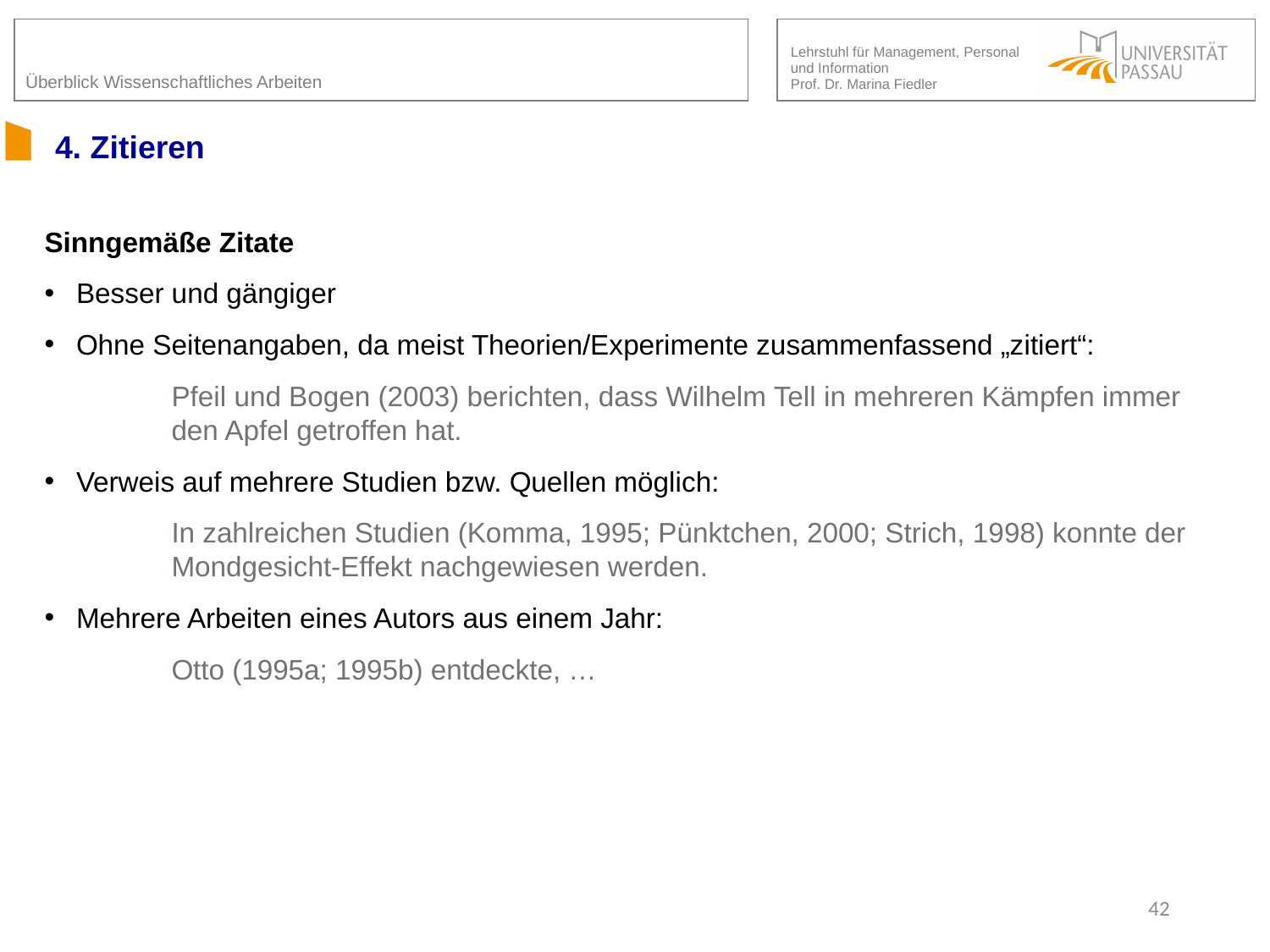

# 4. Zitieren
Sinngemäße Zitate
Besser und gängiger
Ohne Seitenangaben, da meist Theorien/Experimente zusammenfassend „zitiert“:
	Pfeil und Bogen (2003) berichten, dass Wilhelm Tell in mehreren Kämpfen immer 	den Apfel getroffen hat.
Verweis auf mehrere Studien bzw. Quellen möglich:
	In zahlreichen Studien (Komma, 1995; Pünktchen, 2000; Strich, 1998) konnte der 	Mondgesicht-Effekt nachgewiesen werden.
Mehrere Arbeiten eines Autors aus einem Jahr:
	Otto (1995a; 1995b) entdeckte, …

42